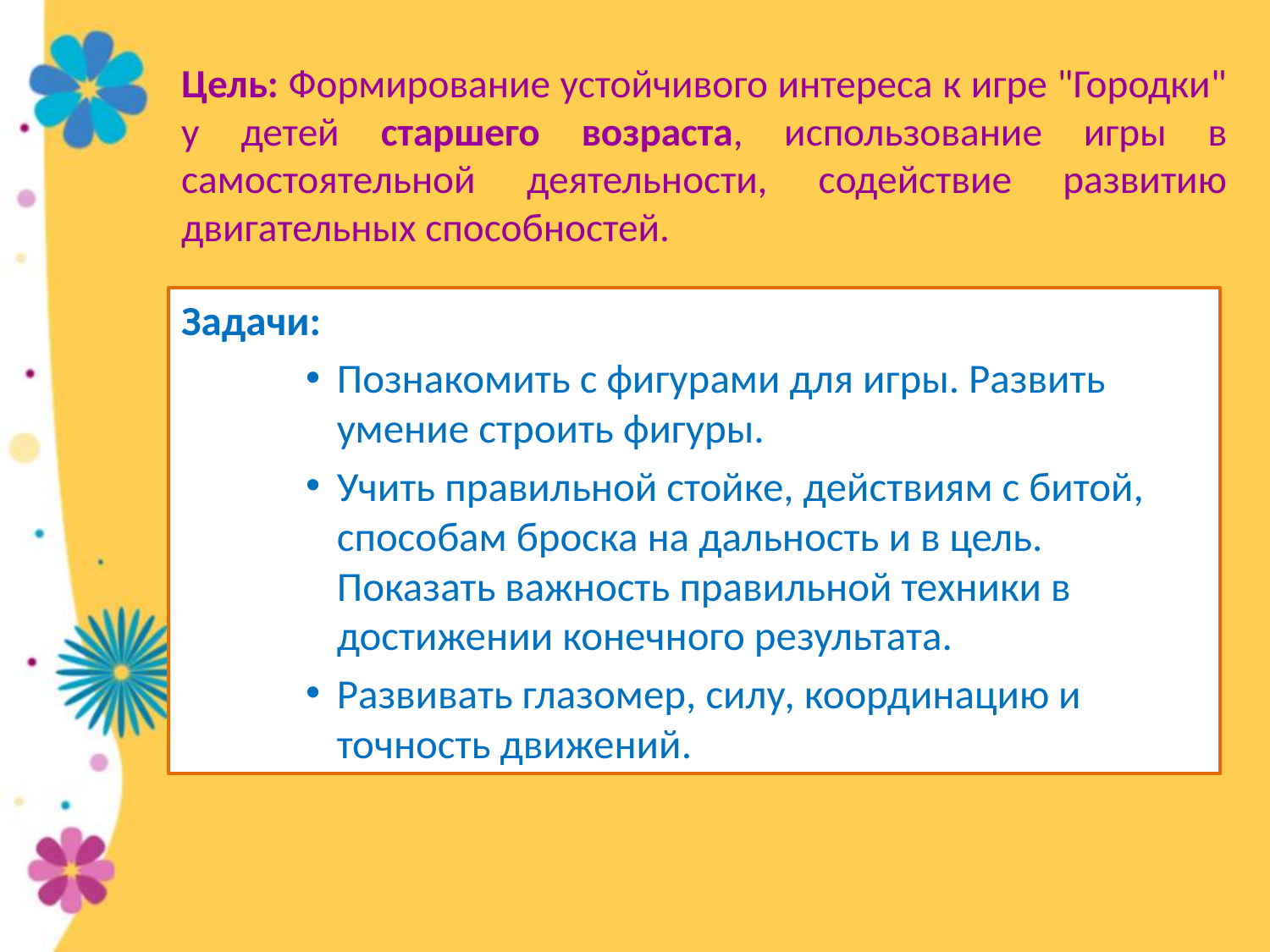

# Цель: Формирование устойчивого интереса к игре "Городки" у детей старшего возраста, использование игры в самостоятельной деятельности, содействие развитию двигательных способностей.
Задачи:
Познакомить с фигурами для игры. Развить умение строить фигуры.
Учить правильной стойке, действиям с битой, способам броска на дальность и в цель. Показать важность правильной техники в достижении конечного результата.
Развивать глазомер, силу, координацию и точность движений.